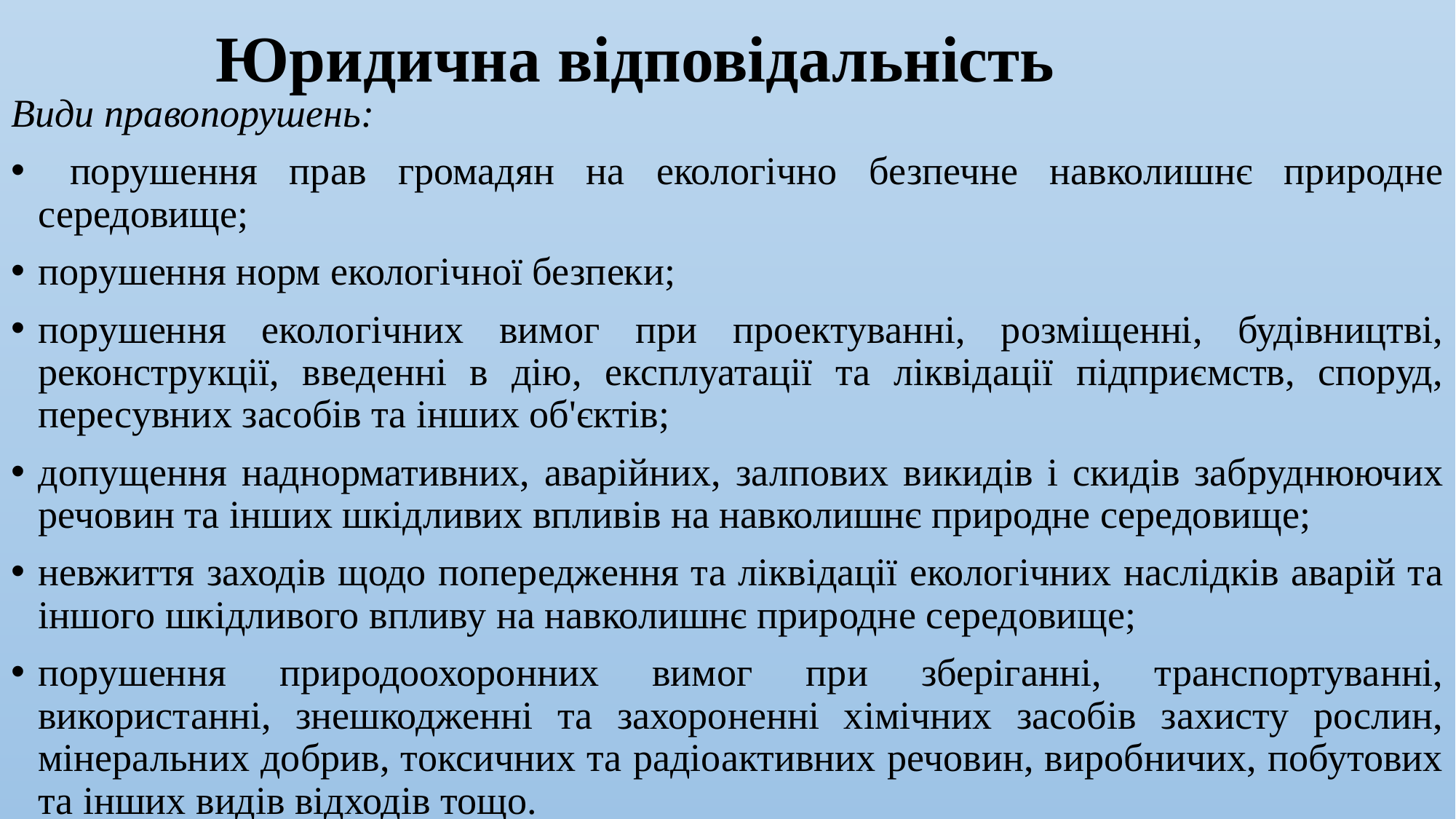

# Юридична відповідальність
Види правопорушень:
 порушення прав громадян на екологічно безпечне навколишнє природне середовище;
порушення норм екологічної безпеки;
порушення екологічних вимог при проектуванні, розміщенні, будівництві, реконструкції, введенні в дію, експлуатації та ліквідації підприємств, споруд, пересувних засобів та інших об'єктів;
допущення наднормативних, аварійних, залпових викидів і скидів забруднюючих речовин та інших шкідливих впливів на навколишнє природне середовище;
невжиття заходів щодо попередження та ліквідації екологічних наслідків аварій та іншого шкідливого впливу на навколишнє природне середовище;
порушення природоохоронних вимог при зберіганні, транспортуванні, використанні, знешкодженні та захороненні хімічних засобів захисту рослин, мінеральних добрив, токсичних та радіоактивних речовин, виробничих, побутових та інших видів відходів тощо.